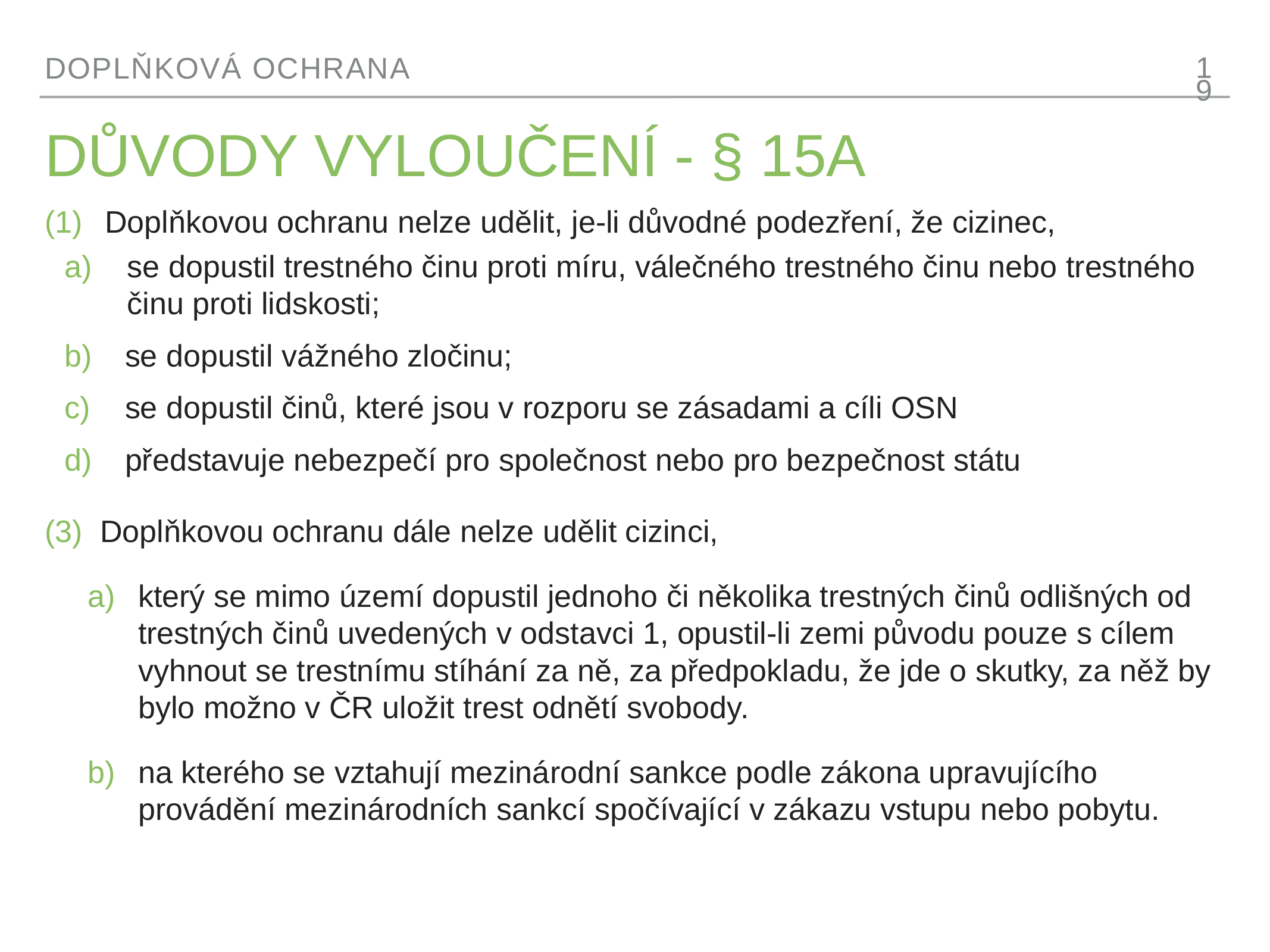

Doplňková ochrana
19
# důvody Vyloučení - § 15a
Doplňkovou ochranu nelze udělit, je-li důvodné podezření, že cizinec,
se dopustil trestného činu proti míru, válečného trestného činu nebo trestného činu proti lidskosti;
se dopustil vážného zločinu;
se dopustil činů, které jsou v rozporu se zásadami a cíli OSN
představuje nebezpečí pro společnost nebo pro bezpečnost státu
Doplňkovou ochranu dále nelze udělit cizinci,
který se mimo území dopustil jednoho či několika trestných činů odlišných od trestných činů uvedených v odstavci 1, opustil-li zemi původu pouze s cílem vyhnout se trestnímu stíhání za ně, za předpokladu, že jde o skutky, za něž by bylo možno v ČR uložit trest odnětí svobody.
na kterého se vztahují mezinárodní sankce podle zákona upravujícího provádění mezinárodních sankcí spočívající v zákazu vstupu nebo pobytu.